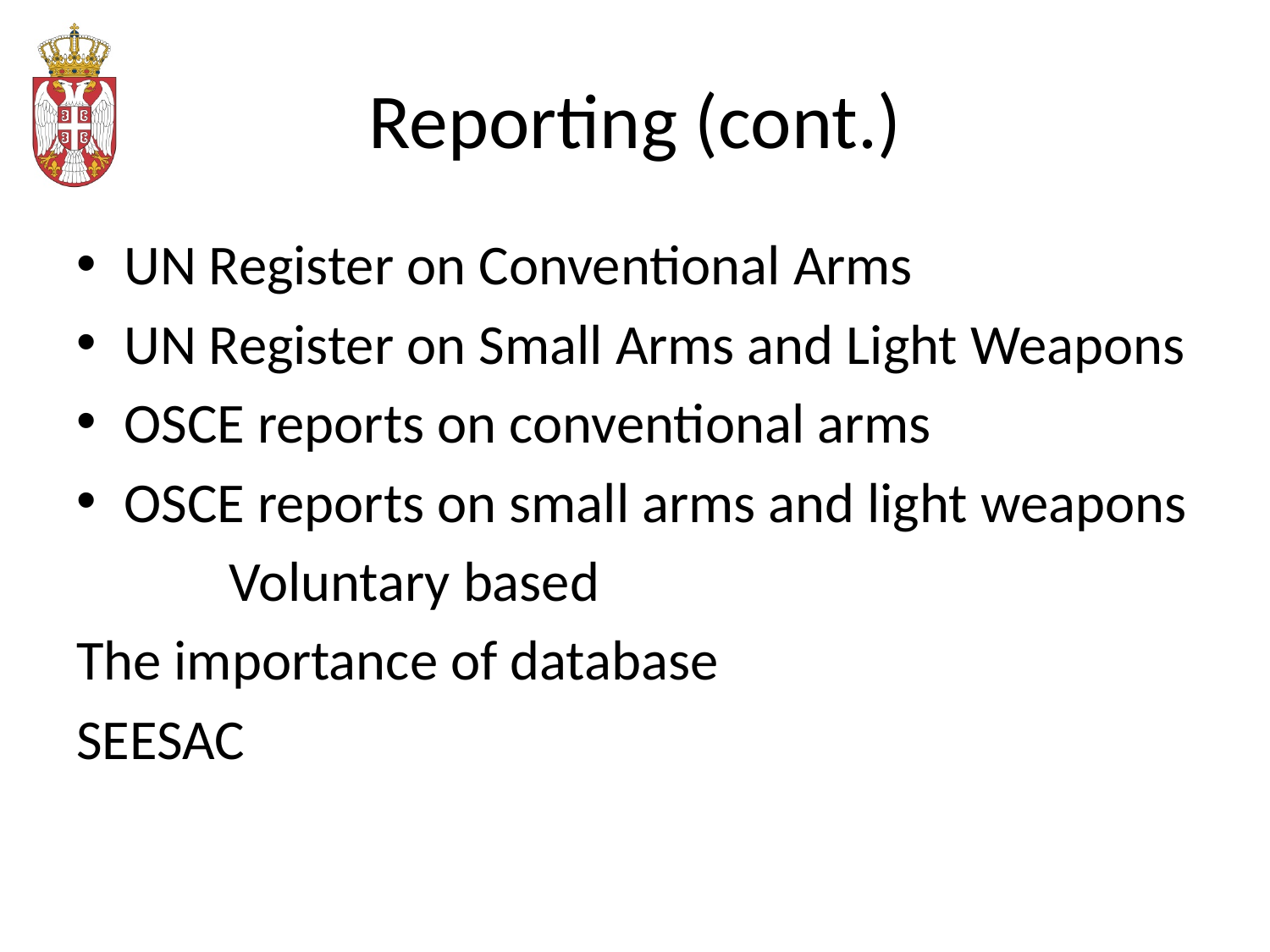

# Reporting (cont.)
UN Register on Conventional Arms
UN Register on Small Arms and Light Weapons
OSCE reports on conventional arms
OSCE reports on small arms and light weapons
            Voluntary based
The importance of database
SEESAC